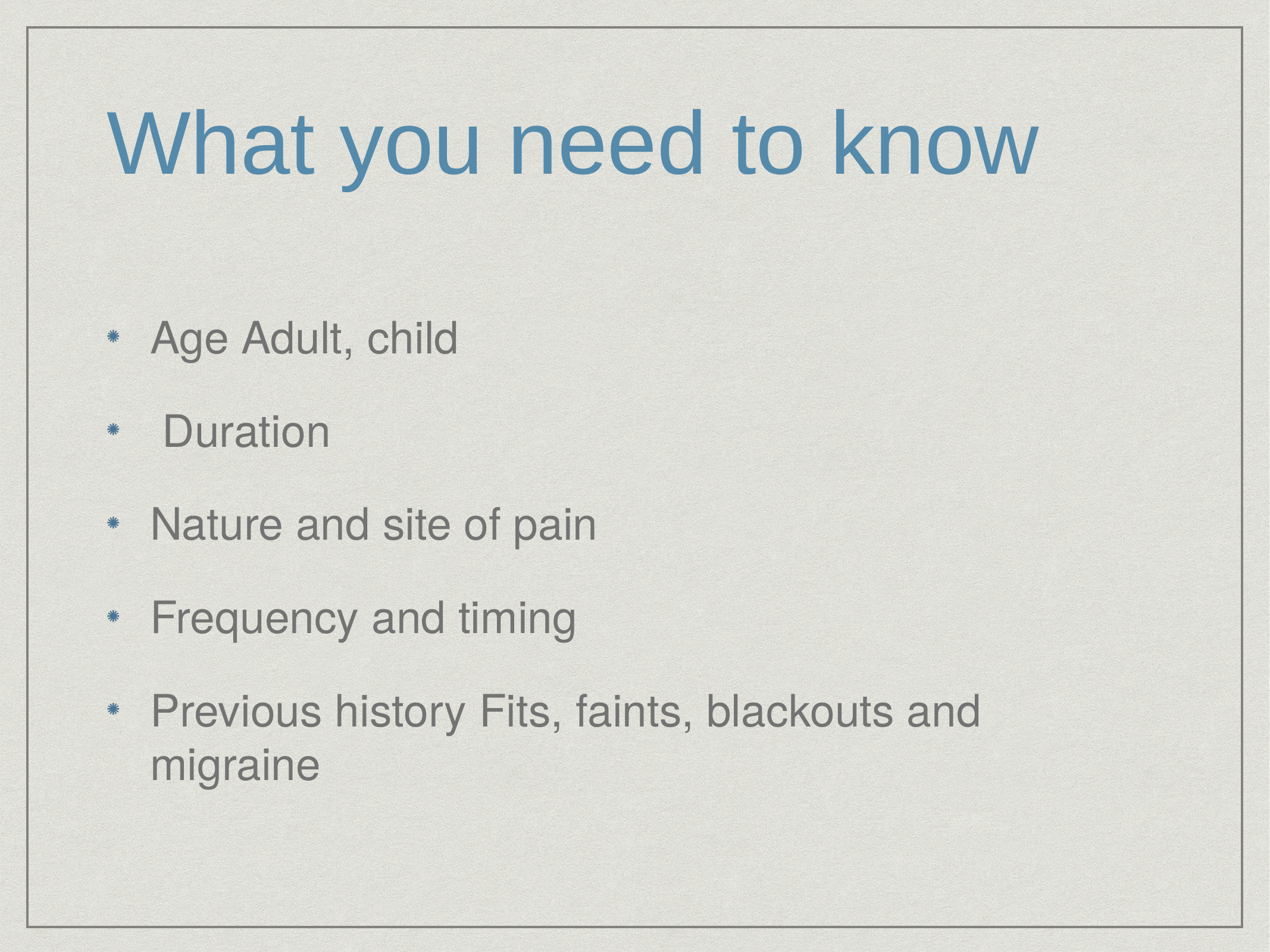

# What you need to know
Age Adult, child
 Duration
Nature and site of pain
Frequency and timing
Previous history Fits, faints, blackouts and migraine